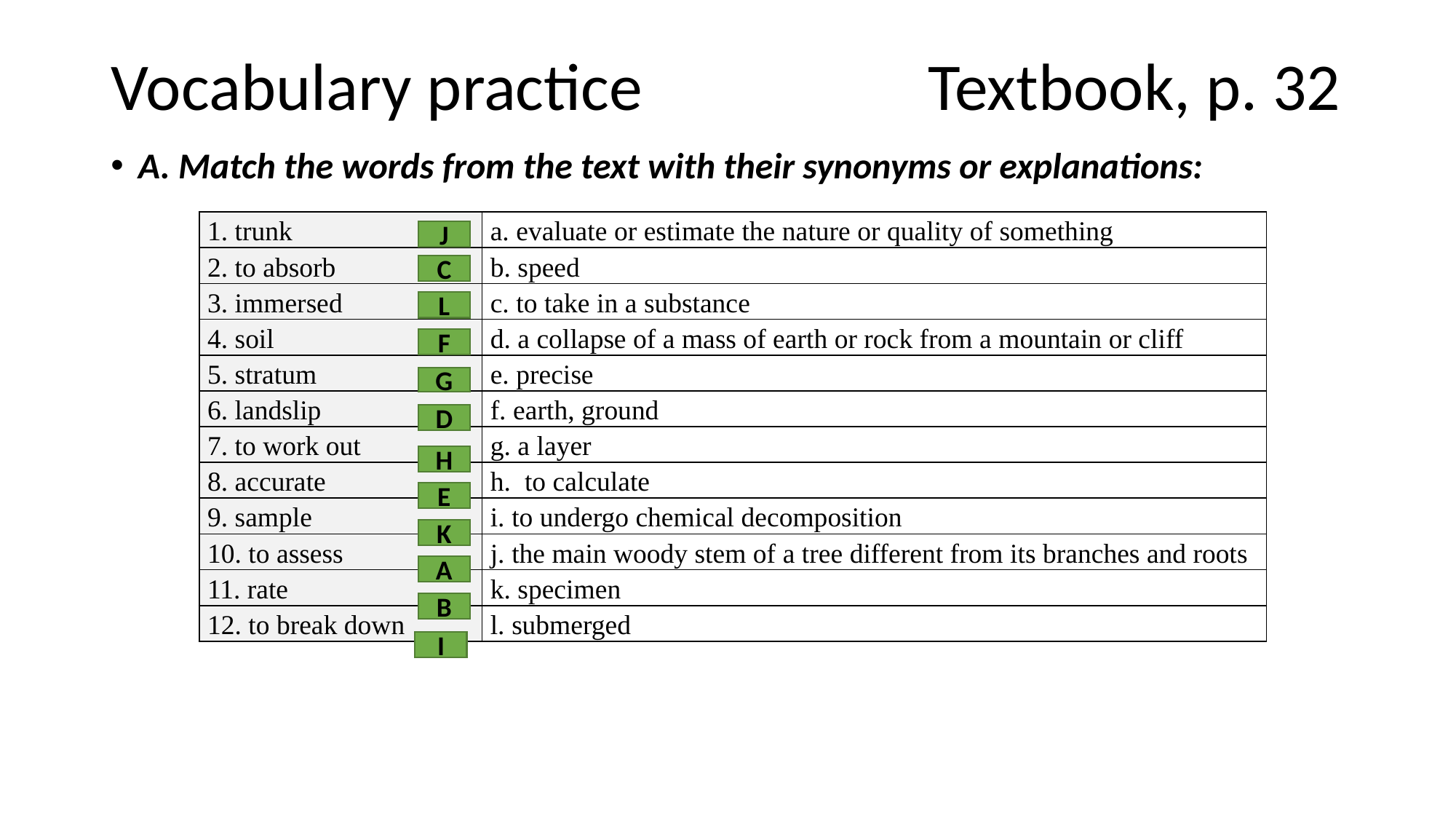

# Vocabulary practice                   Textbook, p. 32
A. Match the words from the text with their synonyms or explanations:

| 1. trunk | a. evaluate or estimate the nature or quality of something |
| --- | --- |
| 2. to absorb | b. speed |
| 3. immersed | c. to take in a substance |
| 4. soil | d. a collapse of a mass of earth or rock from a mountain or cliff |
| 5. stratum | e. precise |
| 6. landslip | f. earth, ground |
| 7. to work out | g. a layer |
| 8. accurate | h. to calculate |
| 9. sample | i. to undergo chemical decomposition |
| 10. to assess | j. the main woody stem of a tree different from its branches and roots |
| 11. rate | k. specimen |
| 12. to break down | l. submerged |
J
C
L
F
G
D
H
E
K
A
B
I